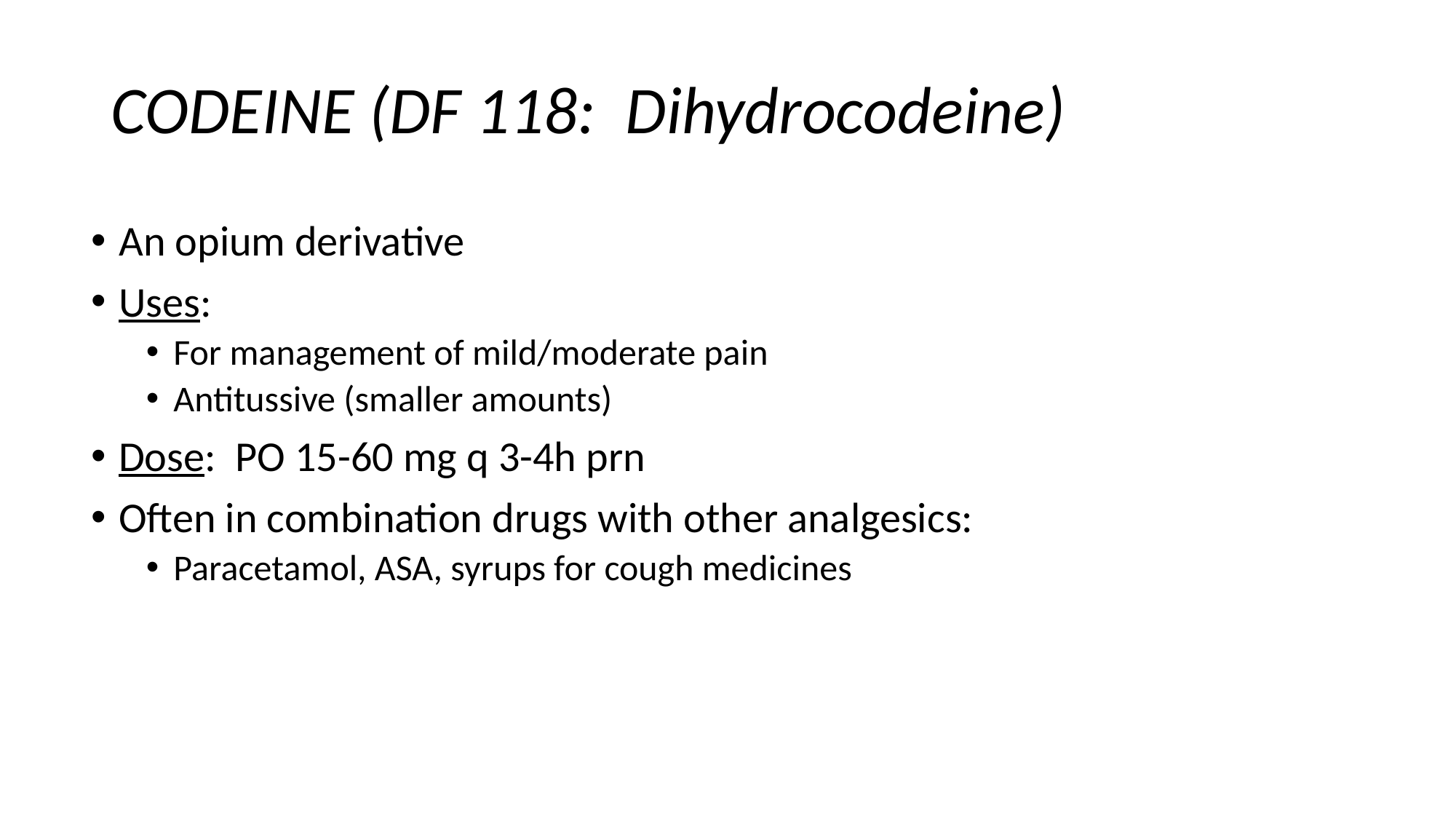

# CODEINE (DF 118:  Dihydrocodeine)
An opium derivative
Uses:
For management of mild/moderate pain
Antitussive (smaller amounts)
Dose:  PO 15-60 mg q 3-4h prn
Often in combination drugs with other analgesics:
Paracetamol, ASA, syrups for cough medicines